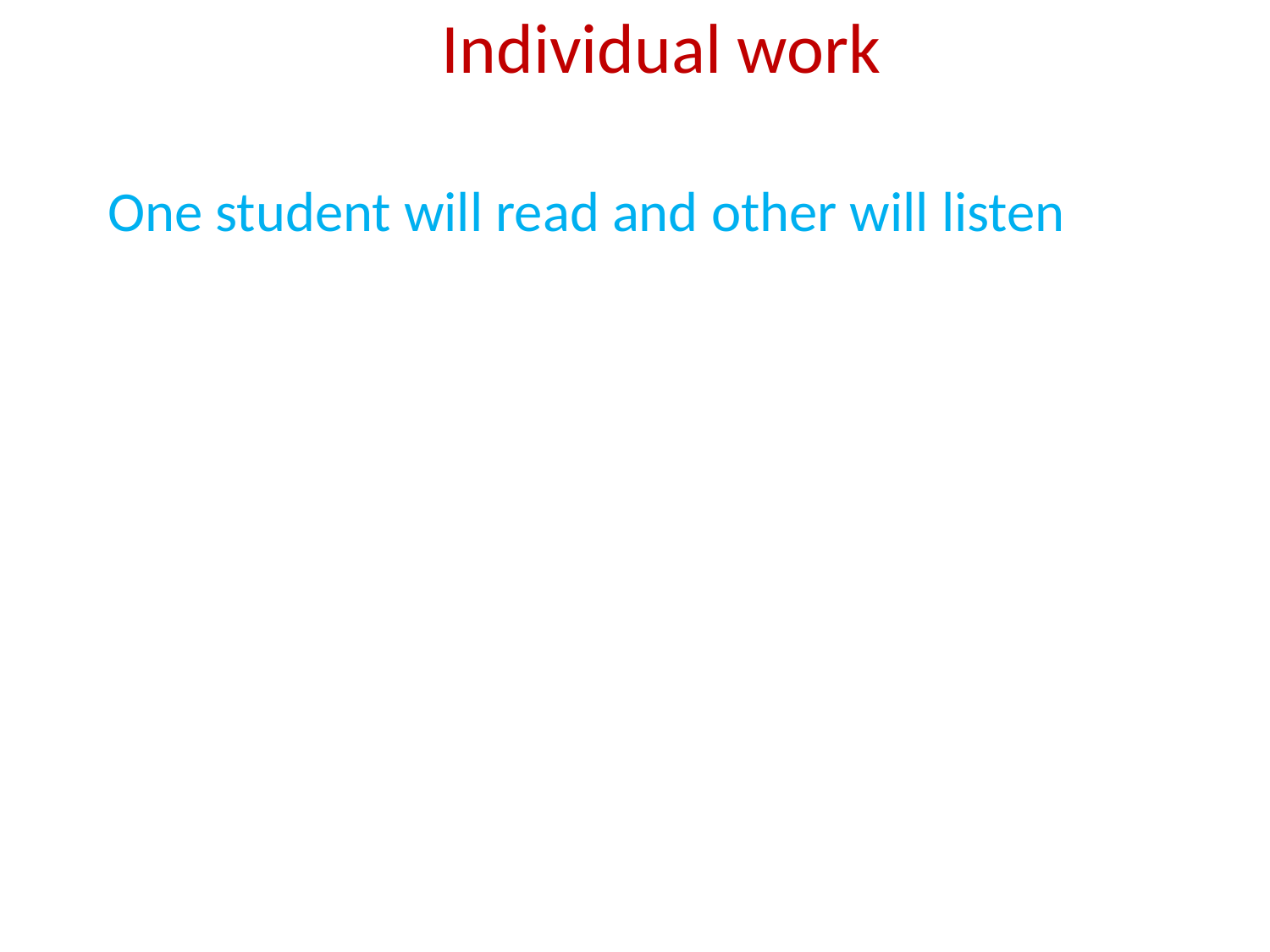

Individual work
One student will read and other will listen